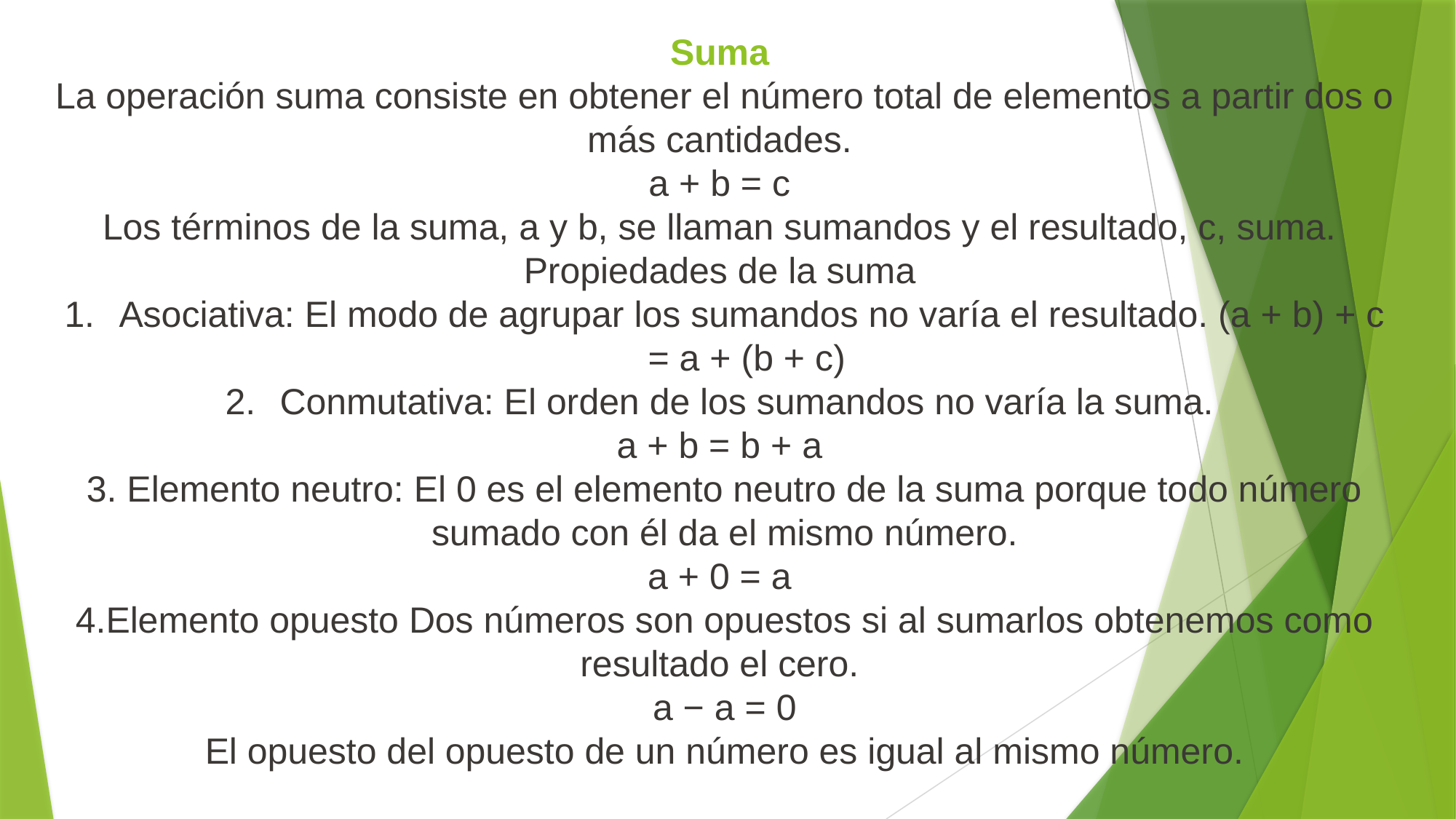

Suma
La operación suma consiste en obtener el número total de elementos a partir dos o más cantidades.
a + b = c
Los términos de la suma, a y b, se llaman sumandos y el resultado, c, suma.
Propiedades de la suma
Asociativa: El modo de agrupar los sumandos no varía el resultado. (a + b) + c = a + (b + c)
Conmutativa: El orden de los sumandos no varía la suma.
a + b = b + a
3. Elemento neutro: El 0 es el elemento neutro de la suma porque todo número sumado con él da el mismo número.
a + 0 = a
4.Elemento opuesto Dos números son opuestos si al sumarlos obtenemos como resultado el cero.
a − a = 0
El opuesto del opuesto de un número es igual al mismo número.